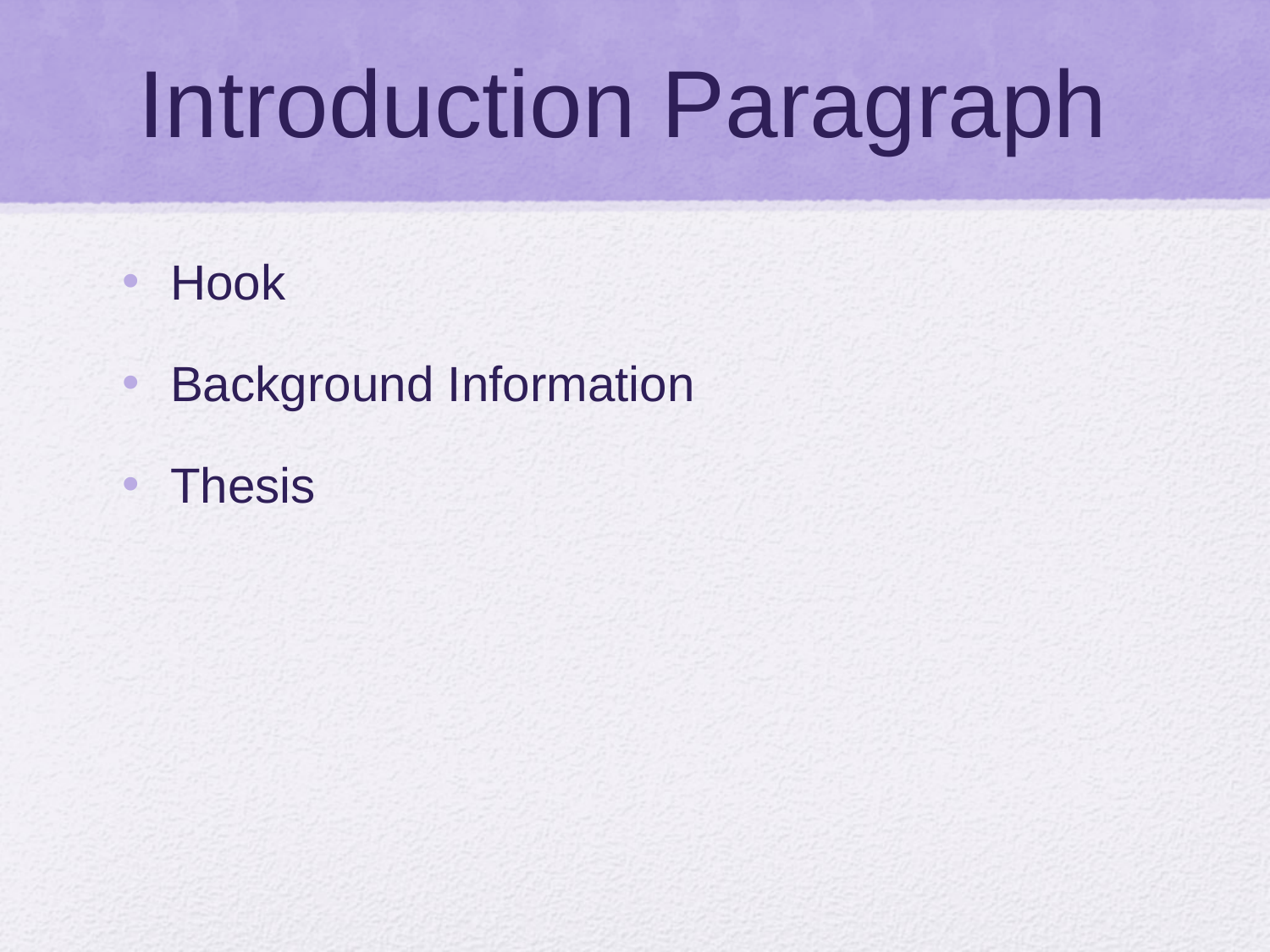

# Introduction Paragraph
Hook
Background Information
Thesis